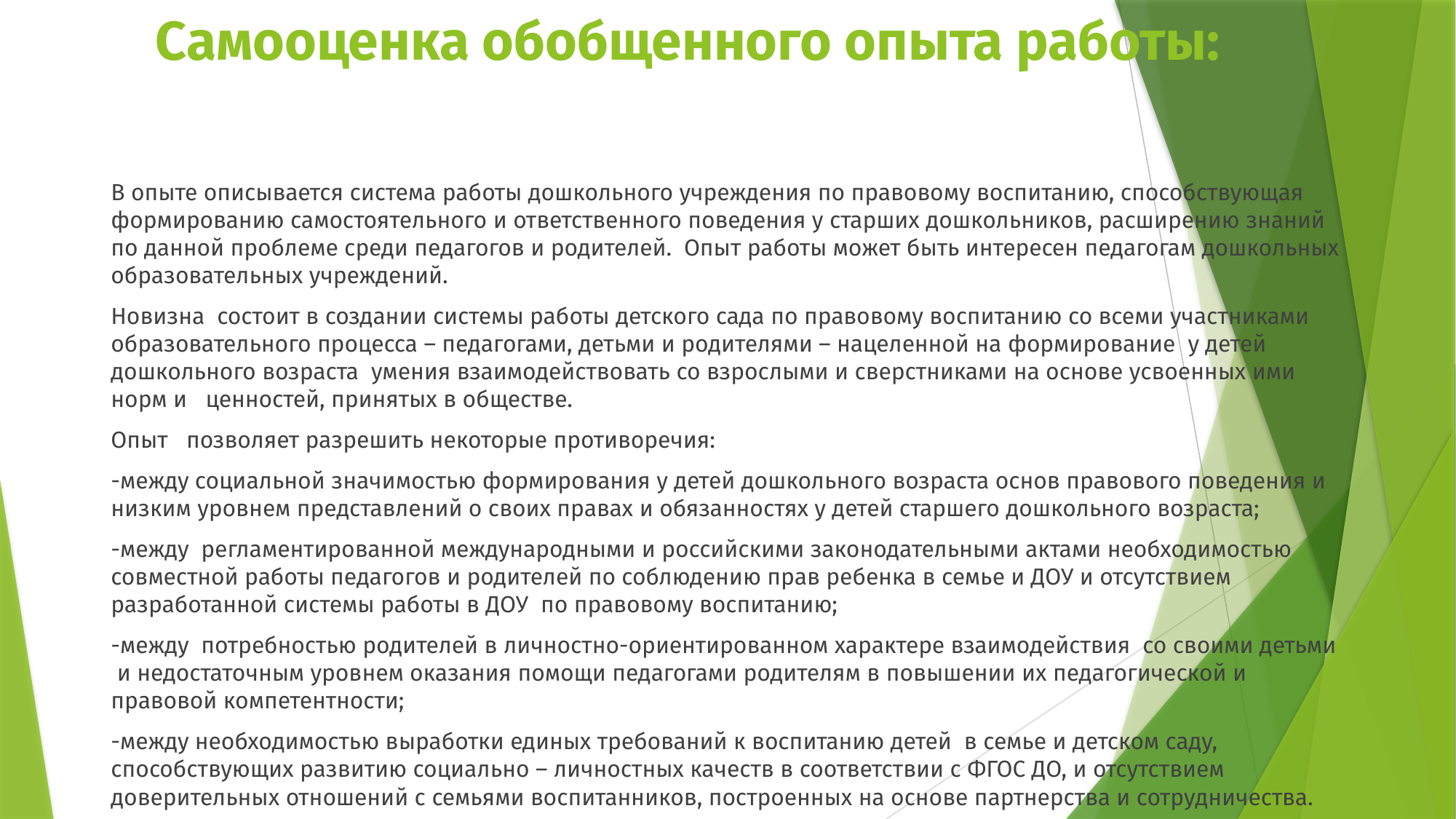

# Самооценка обобщенного опыта работы:
В опыте описывается система работы дошкольного учреждения по правовому воспитанию, способствующая   формированию самостоятельного и ответственного поведения у старших дошкольников, расширению знаний по данной проблеме среди педагогов и родителей.  Опыт работы может быть интересен педагогам дошкольных образовательных учреждений.
Новизна  состоит в создании системы работы детского сада по правовому воспитанию со всеми участниками образовательного процесса – педагогами, детьми и родителями – нацеленной на формирование  у детей  дошкольного возраста  умения взаимодействовать со взрослыми и сверстниками на основе усвоенных ими  норм и   ценностей, принятых в обществе.
Опыт   позволяет разрешить некоторые противоречия:
-между социальной значимостью формирования у детей дошкольного возраста основ правового поведения и низким уровнем представлений о своих правах и обязанностях у детей старшего дошкольного возраста;
-между  регламентированной международными и российскими законодательными актами необходимостью совместной работы педагогов и родителей по соблюдению прав ребенка в семье и ДОУ и отсутствием разработанной системы работы в ДОУ  по правовому воспитанию;
-между  потребностью родителей в личностно-ориентированном характере взаимодействия  со своими детьми   и недостаточным уровнем оказания помощи педагогами родителям в повышении их педагогической и правовой компетентности;
-между необходимостью выработки единых требований к воспитанию детей  в семье и детском саду, способствующих развитию социально – личностных качеств в соответствии с ФГОС ДО, и отсутствием доверительных отношений с семьями воспитанников, построенных на основе партнерства и сотрудничества.